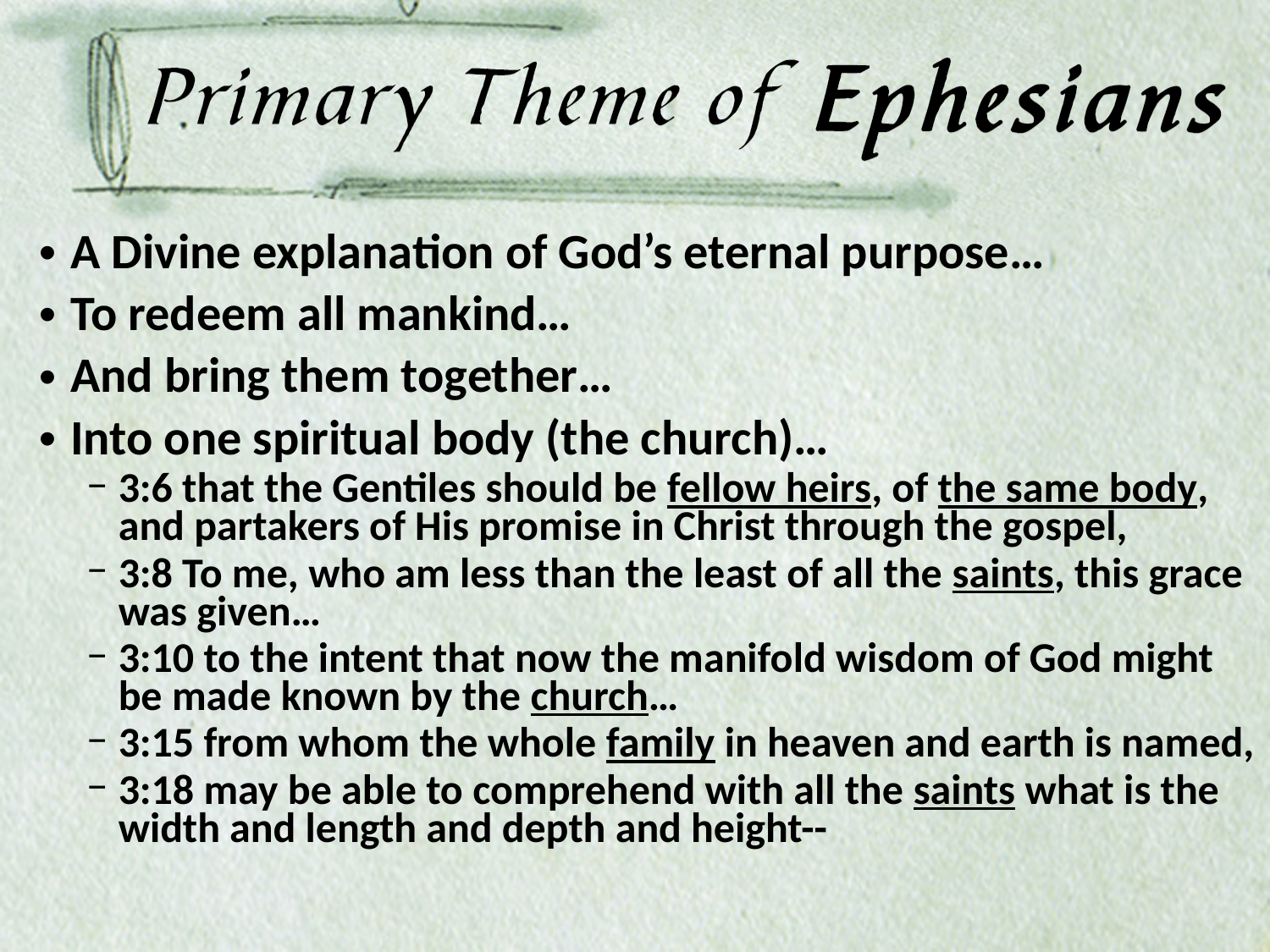

A Divine explanation of God’s eternal purpose…
To redeem all mankind…
And bring them together…
Into one spiritual body (the church)…
3:6 that the Gentiles should be fellow heirs, of the same body, and partakers of His promise in Christ through the gospel,
3:8 To me, who am less than the least of all the saints, this grace was given…
3:10 to the intent that now the manifold wisdom of God might be made known by the church…
3:15 from whom the whole family in heaven and earth is named,
3:18 may be able to comprehend with all the saints what is the width and length and depth and height--